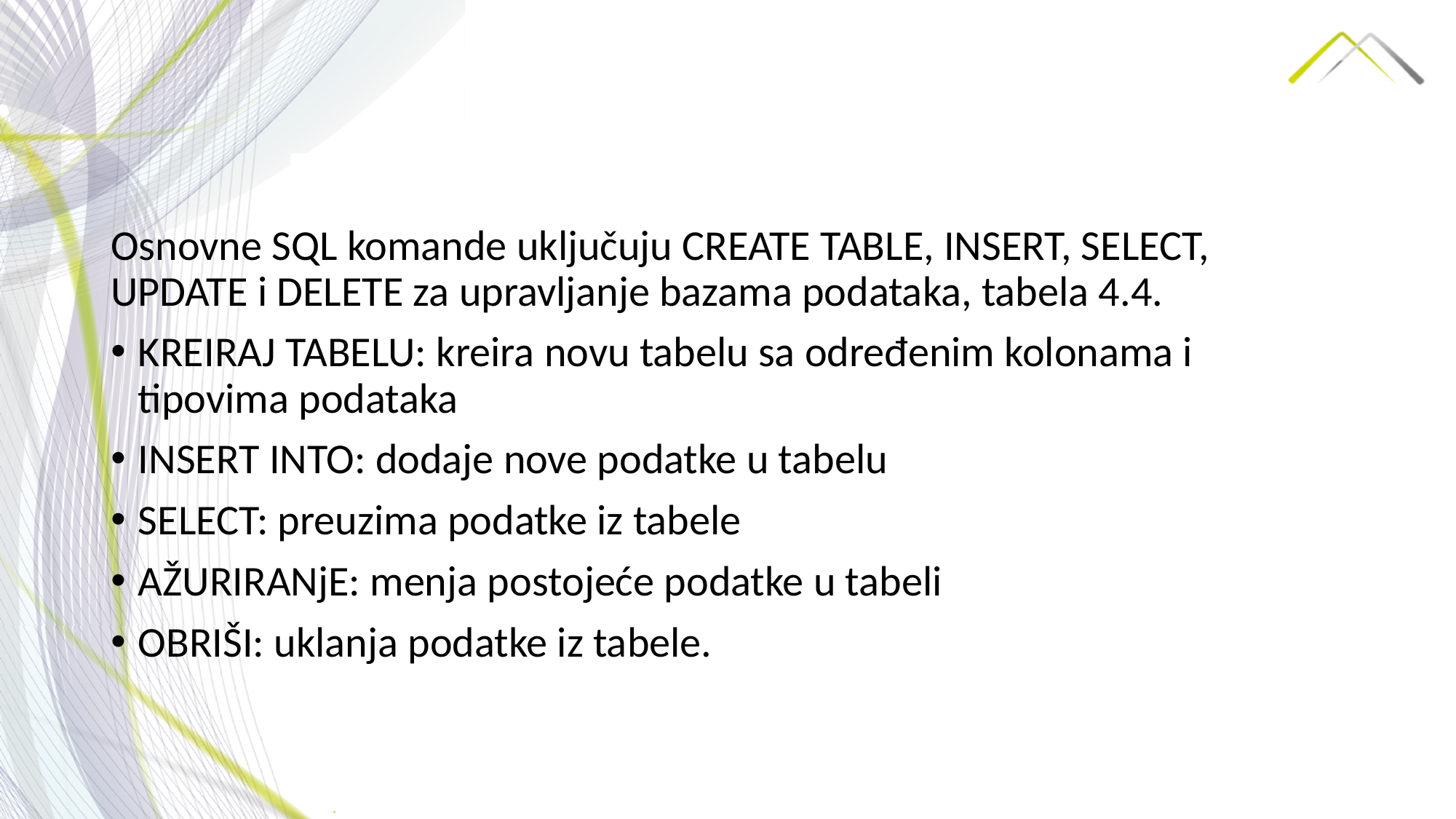

Osnovne SQL komande uključuju CREATE TABLE, INSERT, SELECT, UPDATE i DELETE za upravljanje bazama podataka, tabela 4.4.
KREIRAJ TABELU: kreira novu tabelu sa određenim kolonama i tipovima podataka
INSERT INTO: dodaje nove podatke u tabelu
SELECT: preuzima podatke iz tabele
AŽURIRANjE: menja postojeće podatke u tabeli
OBRIŠI: uklanja podatke iz tabele.